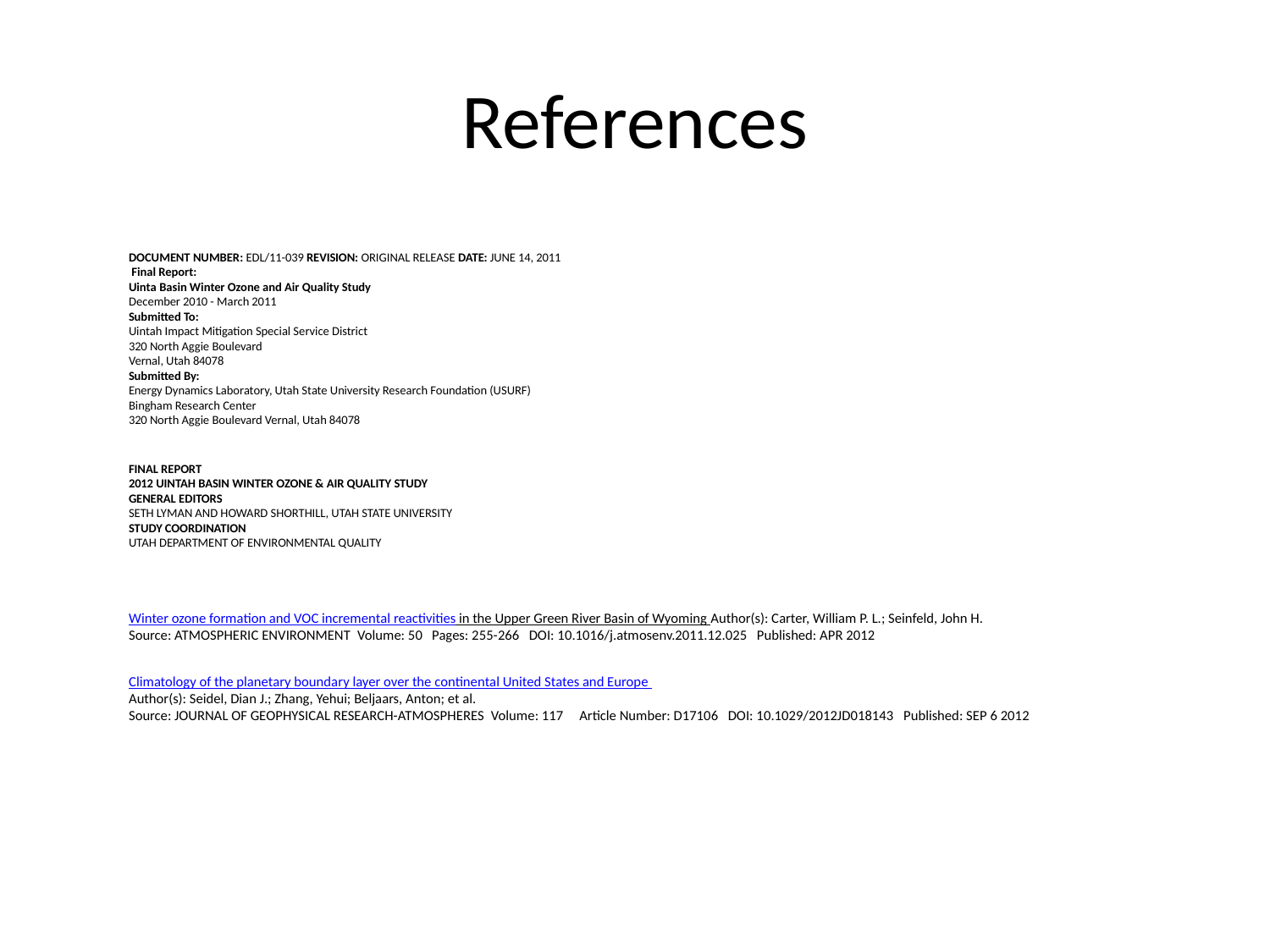

# References
DOCUMENT NUMBER: EDL/11-039 REVISION: ORIGINAL RELEASE DATE: JUNE 14, 2011
 Final Report:
Uinta Basin Winter Ozone and Air Quality Study
December 2010 - March 2011
Submitted To:
Uintah Impact Mitigation Special Service District
320 North Aggie Boulevard
Vernal, Utah 84078
Submitted By:
Energy Dynamics Laboratory, Utah State University Research Foundation (USURF)
Bingham Research Center
320 North Aggie Boulevard Vernal, Utah 84078
FINAL REPORT
2012 UINTAH BASIN WINTER OZONE & AIR QUALITY STUDY
GENERAL EDITORS
SETH LYMAN AND HOWARD SHORTHILL, UTAH STATE UNIVERSITY
STUDY COORDINATION
UTAH DEPARTMENT OF ENVIRONMENTAL QUALITY
Winter ozone formation and VOC incremental reactivities in the Upper Green River Basin of Wyoming Author(s): Carter, William P. L.; Seinfeld, John H.
Source: ATMOSPHERIC ENVIRONMENT  Volume: 50   Pages: 255-266   DOI: 10.1016/j.atmosenv.2011.12.025   Published: APR 2012
Climatology of the planetary boundary layer over the continental United States and Europe
Author(s): Seidel, Dian J.; Zhang, Yehui; Beljaars, Anton; et al.
Source: JOURNAL OF GEOPHYSICAL RESEARCH-ATMOSPHERES  Volume: 117     Article Number: D17106   DOI: 10.1029/2012JD018143   Published: SEP 6 2012